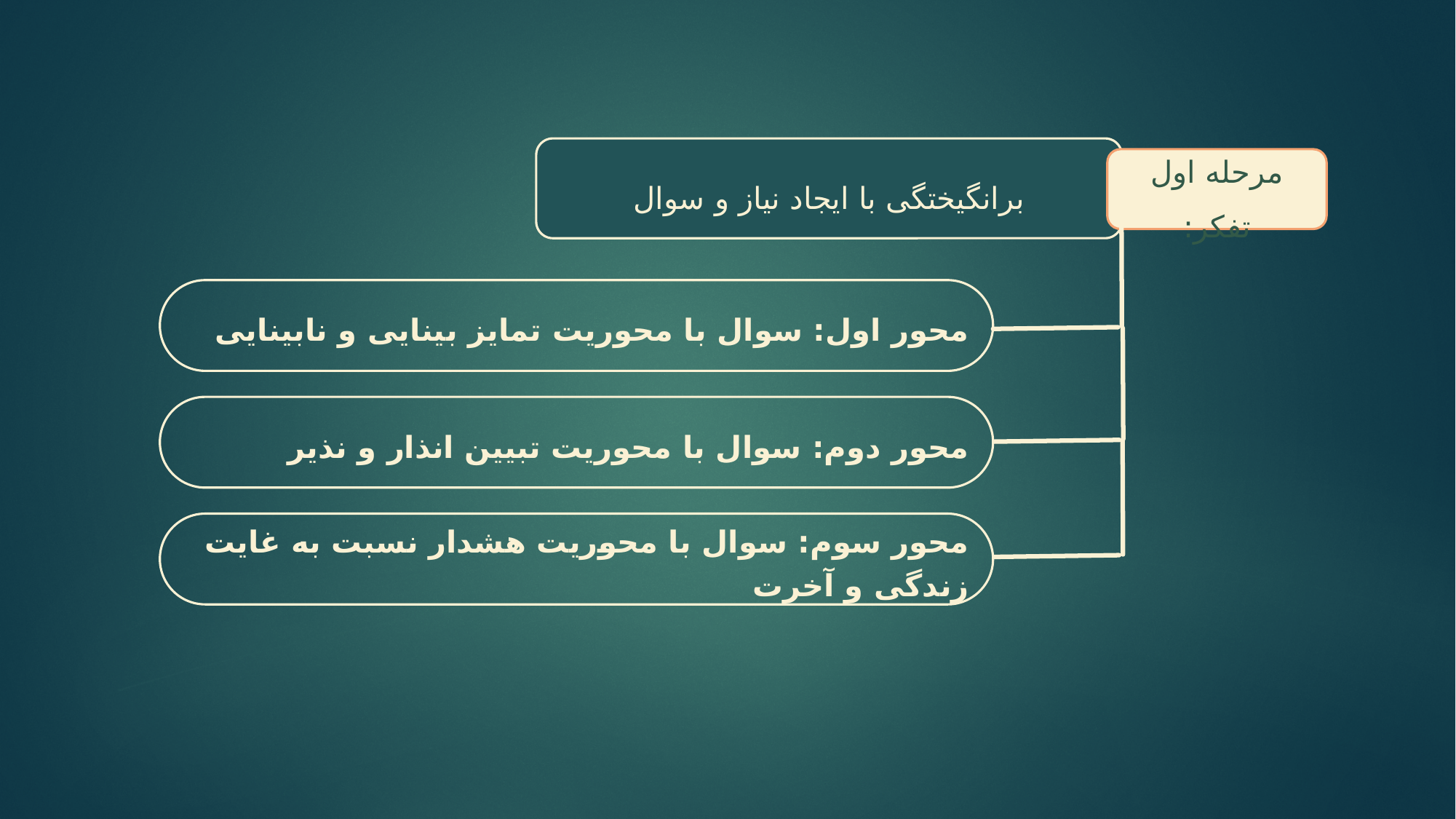

برانگیختگی با ایجاد نیاز و سوال
مرحله اول تفکر:
محور اول: سوال با محوریت تمایز بینایی و نابینایی
محور دوم: سوال با محوریت تبیین انذار و نذیر
محور سوم: سوال با محوریت هشدار نسبت به غایت زندگی و آخرت